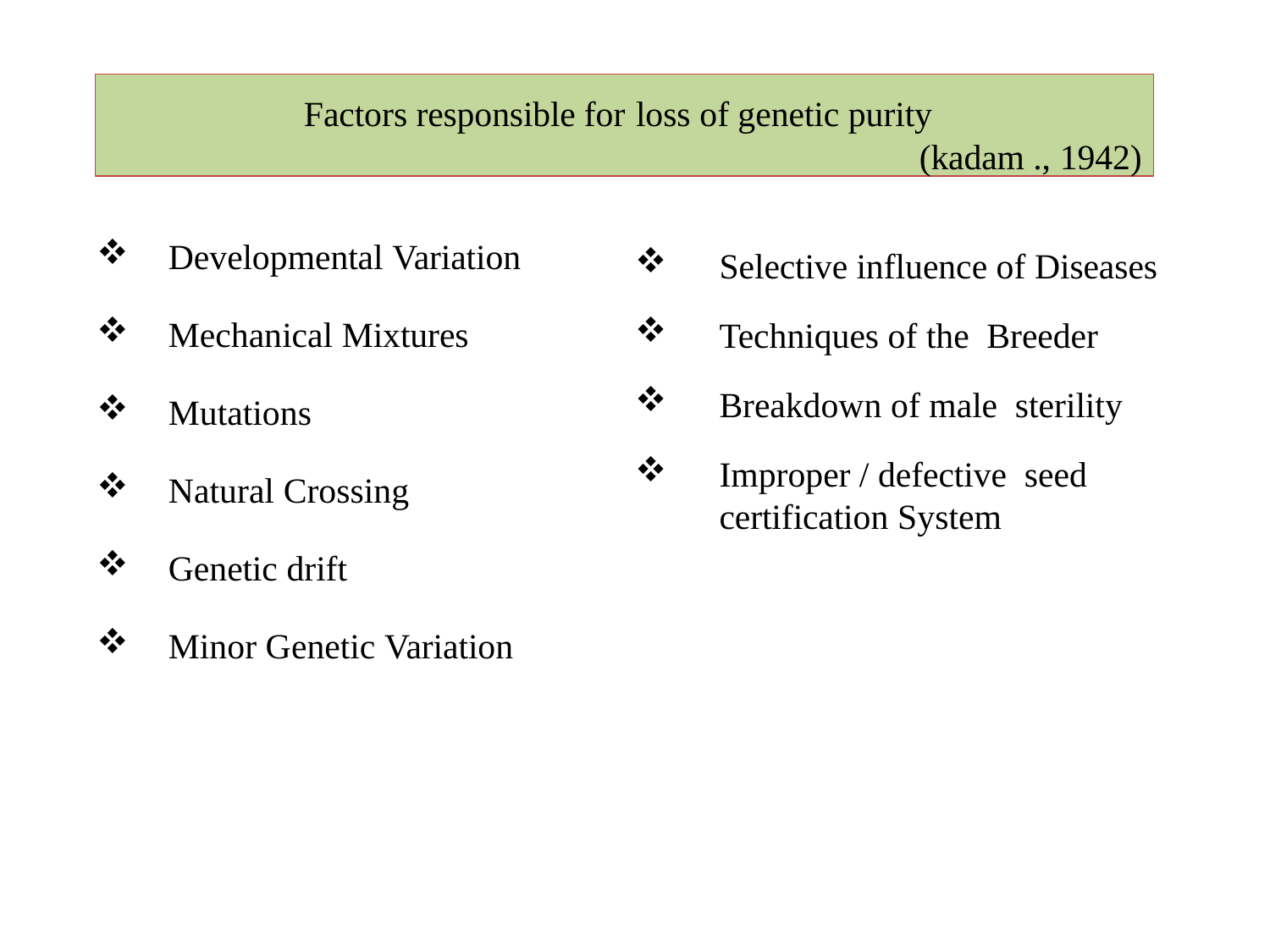

Factors responsible for loss of genetic purity
(kadam ., 1942)
Selective influence of Diseases
Techniques of the  Breeder
Breakdown of male  sterility
Improper / defective  seed certification System
Developmental Variation
Mechanical Mixtures
Mutations
Natural Crossing
Genetic drift
Minor Genetic Variation